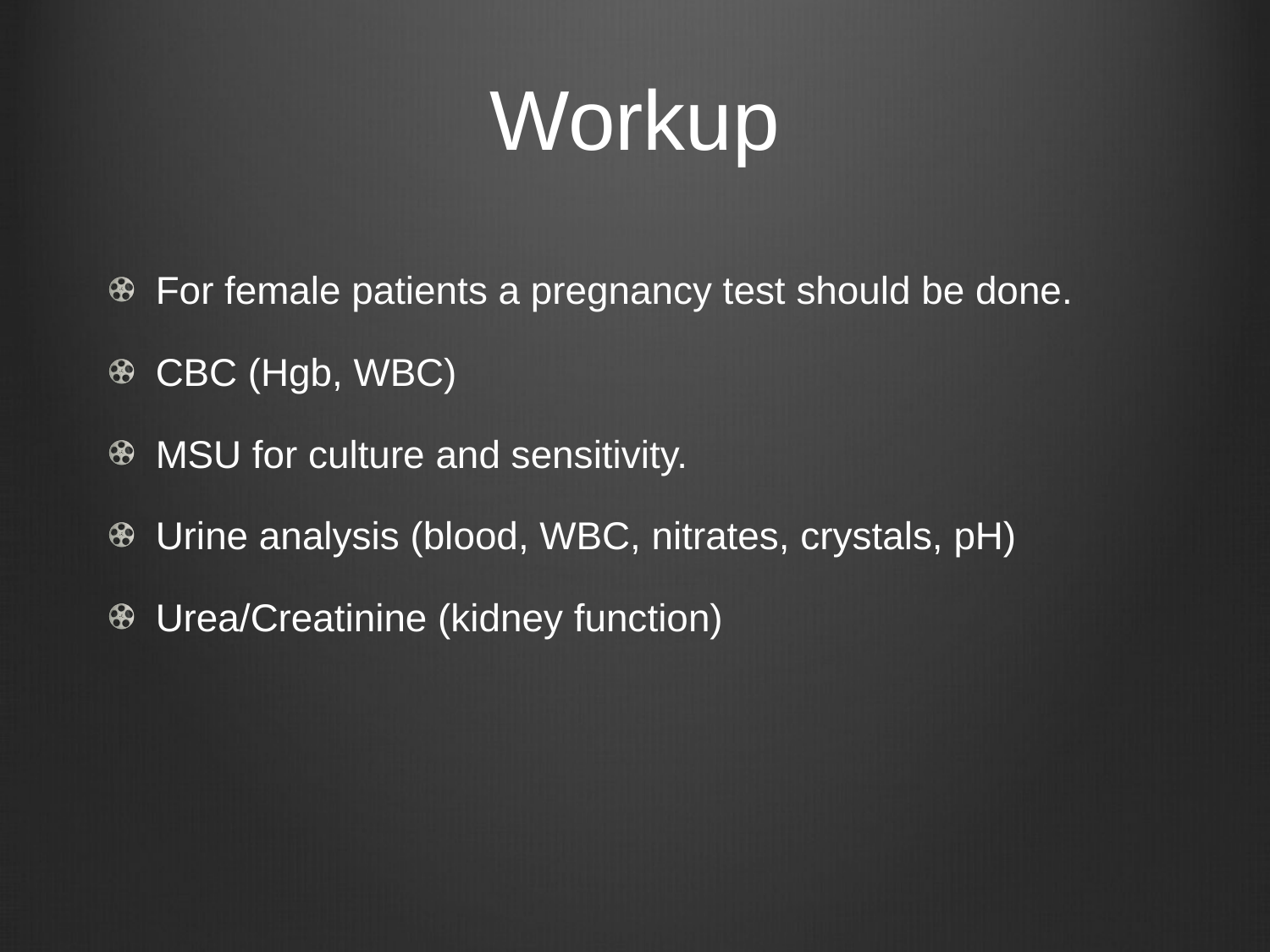

# Workup
For female patients a pregnancy test should be done.
CBC (Hgb, WBC)
MSU for culture and sensitivity.
Urine analysis (blood, WBC, nitrates, crystals, pH)
Urea/Creatinine (kidney function)